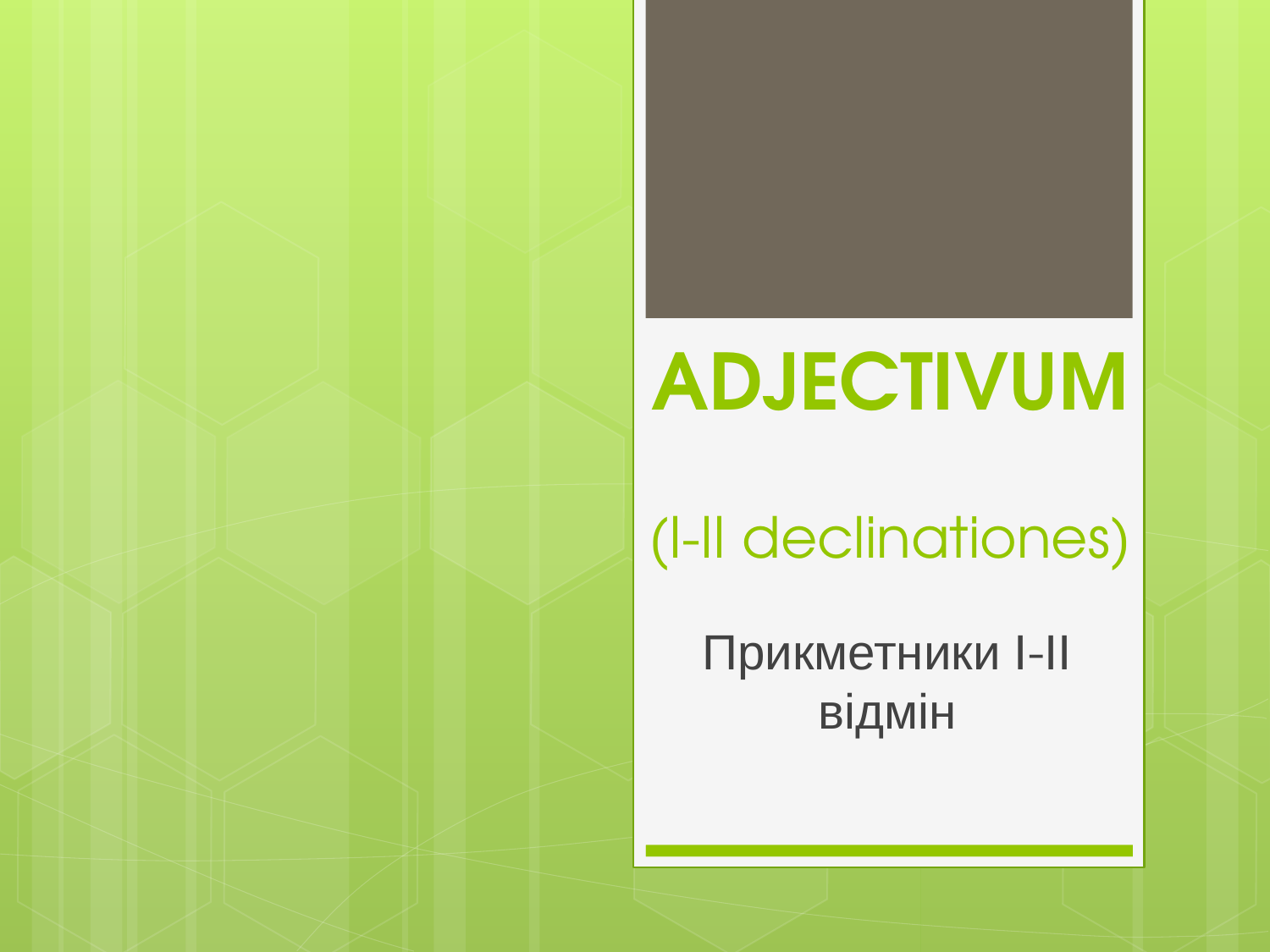

# ADJECTIVUM (I-II declinationes)
Прикметники І-ІІ відмін